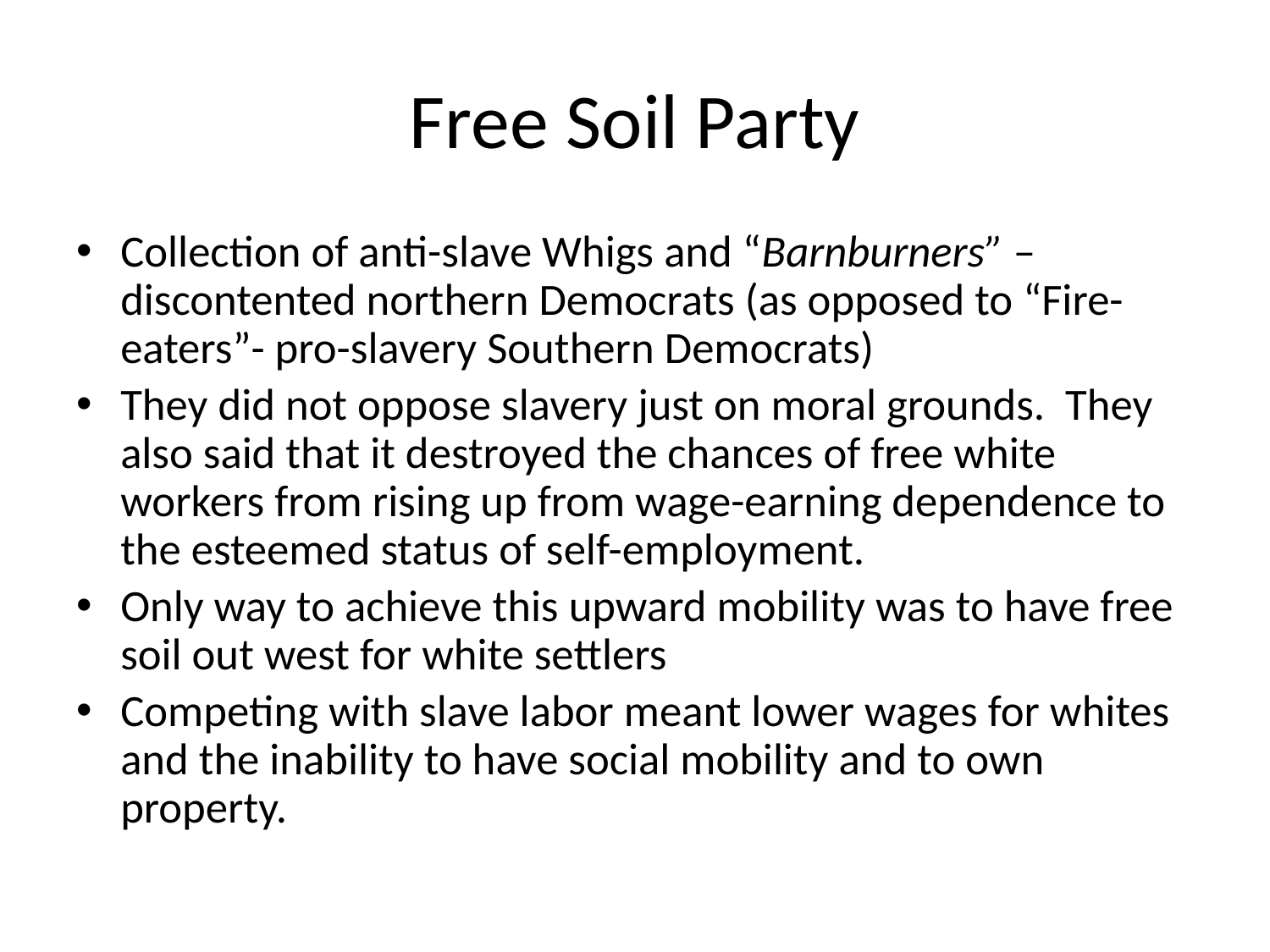

# Free Soil Party
Collection of anti-slave Whigs and “Barnburners” – discontented northern Democrats (as opposed to “Fire-eaters”- pro-slavery Southern Democrats)
They did not oppose slavery just on moral grounds.  They also said that it destroyed the chances of free white workers from rising up from wage-earning dependence to the esteemed status of self-employment.
Only way to achieve this upward mobility was to have free soil out west for white settlers
Competing with slave labor meant lower wages for whites and the inability to have social mobility and to own property.